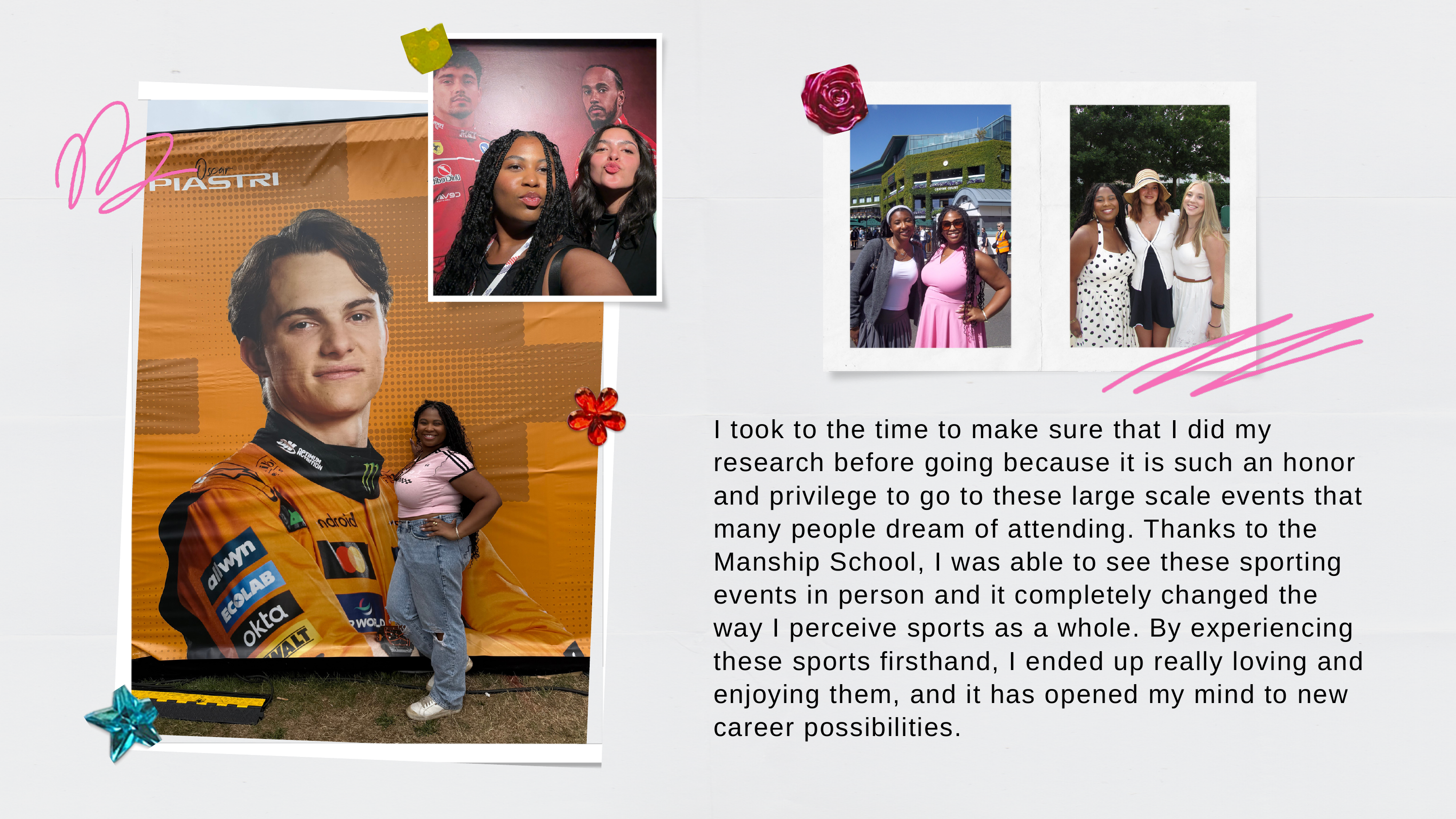

I took to the time to make sure that I did my research before going because it is such an honor and privilege to go to these large scale events that many people dream of attending. Thanks to the Manship School, I was able to see these sporting events in person and it completely changed the way I perceive sports as a whole. By experiencing these sports firsthand, I ended up really loving and enjoying them, and it has opened my mind to new career possibilities.